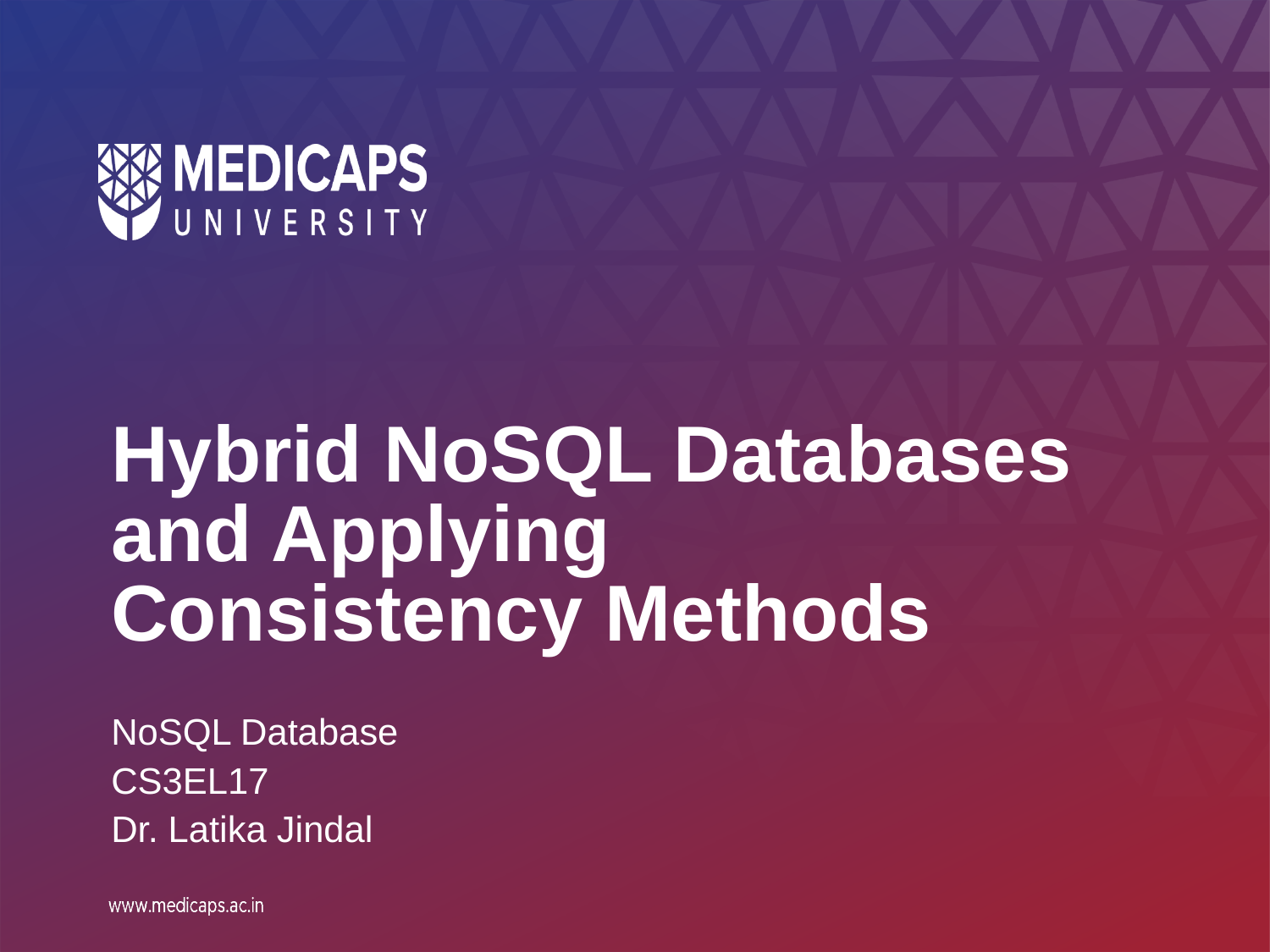

# Hybrid NoSQL Databases and Applying Consistency Methods
NoSQL Database
CS3EL17
Dr. Latika Jindal